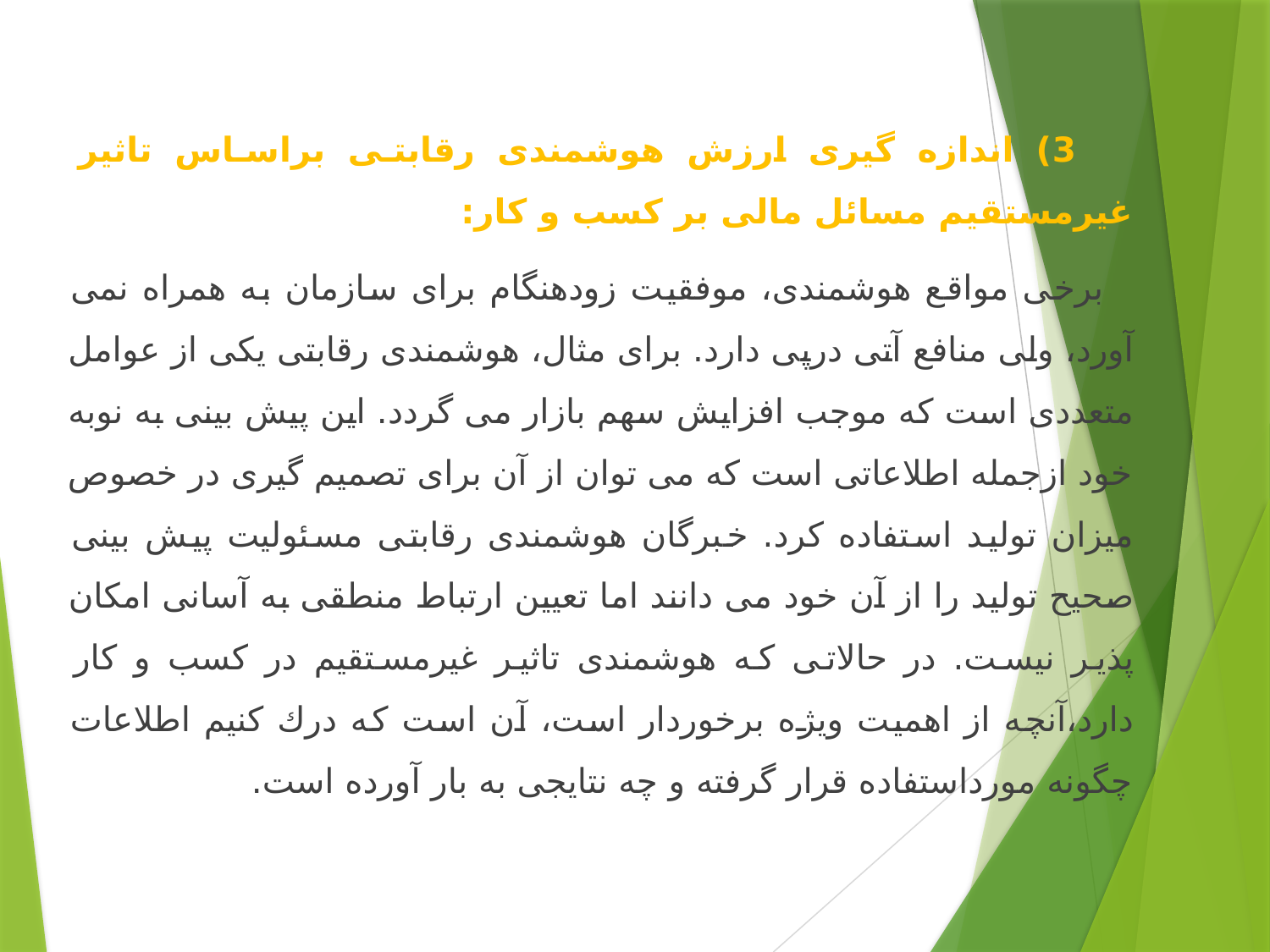

3) اندازه گیری ارزش هوشمندی رقابتی براساس تاثیر غیرمستقیم مسائل مالی بر كسب و كار:
     برخی مواقع هوشمندی، موفقیت زودهنگام برای سازمان به همراه نمی آورد، ولی منافع آتی درپی دارد. برای مثال، هوشمندی رقابتی یكی از عوامل متعددی است كه موجب افزایش سهم بازار می گردد. این پیش بینی به نوبه خود ازجمله اطلاعاتی است كه می توان از آن برای تصمیم گیری در خصوص میزان تولید استفاده كرد. خبرگان هوشمندی رقابتی مسئولیت پیش بینی صحیح تولید را از آن خود می دانند اما تعیین ارتباط منطقی به آسانی امكان پذیر نیست. در حالاتی كه هوشمندی تاثیر غیرمستقیم در كسب و كار دارد،‌آنچه از اهمیت ویژه برخوردار است، آن است كه درك كنیم اطلاعات چگونه مورداستفاده قرار گرفته و چه نتایجی به بار آورده است.